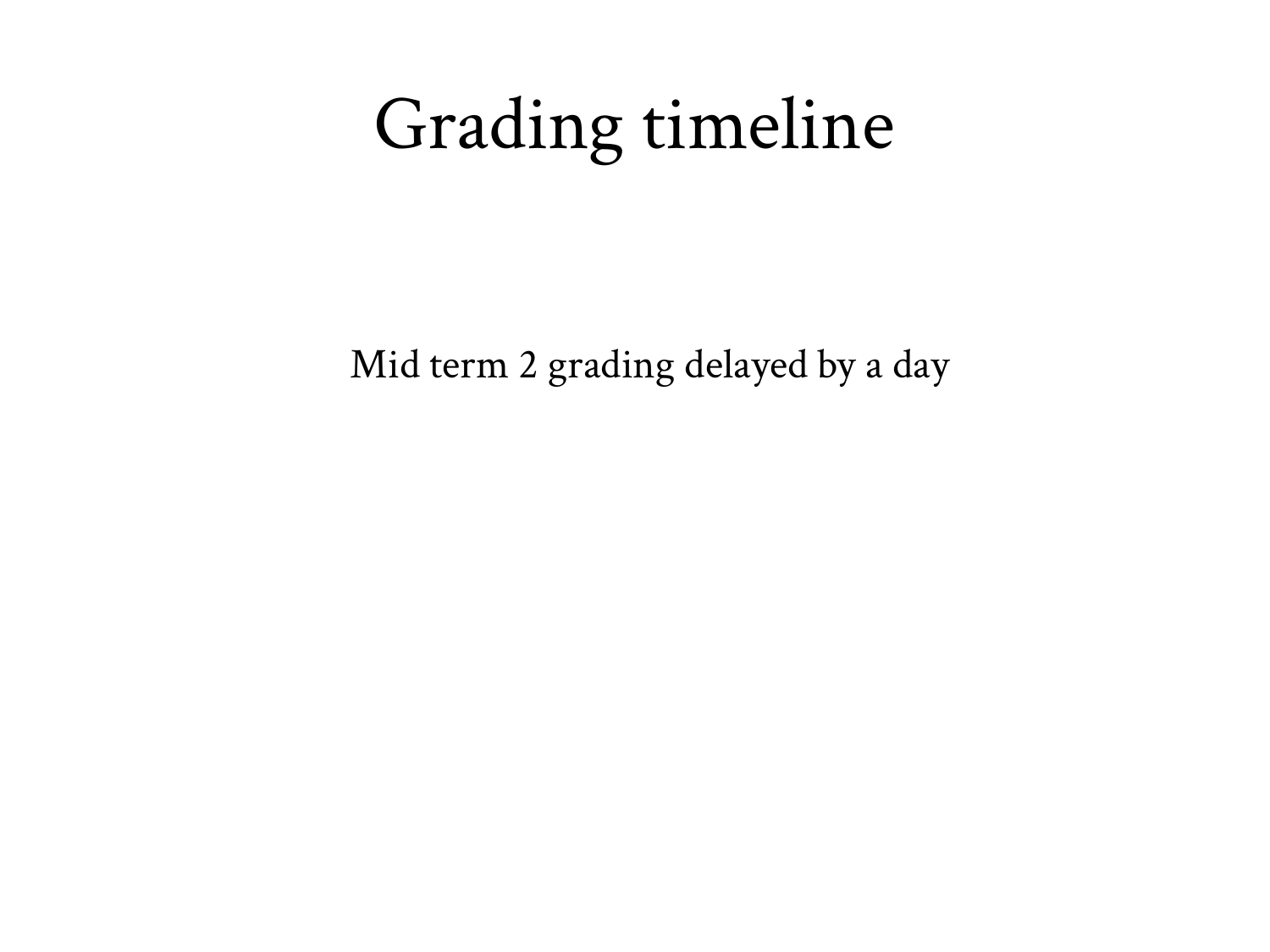

# Grading timeline
Mid term 2 grading delayed by a day